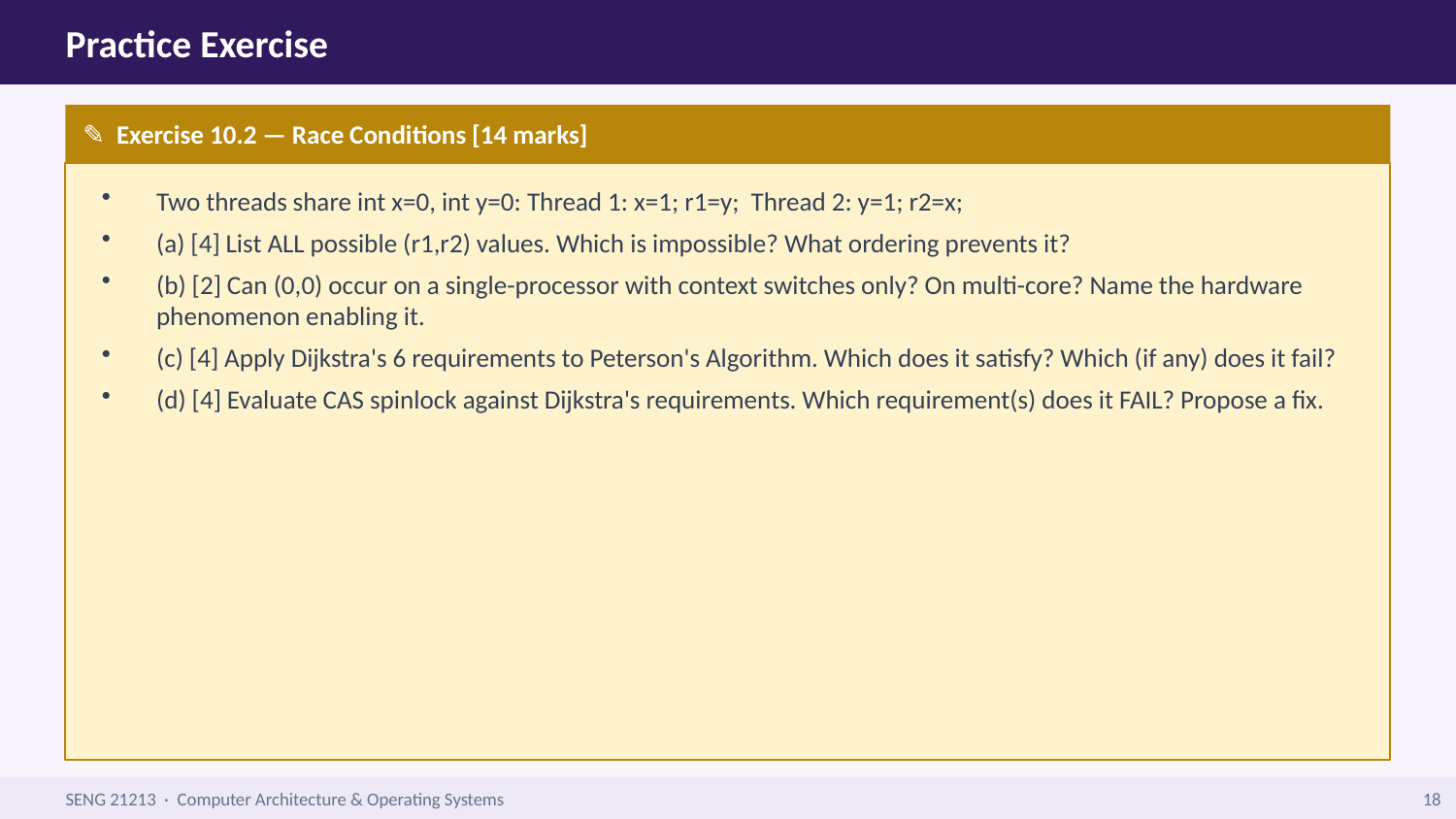

Practice Exercise

✎  Exercise 10.2 — Race Conditions [14 marks]

Two threads share int x=0, int y=0: Thread 1: x=1; r1=y;  Thread 2: y=1; r2=x;
(a) [4] List ALL possible (r1,r2) values. Which is impossible? What ordering prevents it?
(b) [2] Can (0,0) occur on a single-processor with context switches only? On multi-core? Name the hardware phenomenon enabling it.
(c) [4] Apply Dijkstra's 6 requirements to Peterson's Algorithm. Which does it satisfy? Which (if any) does it fail?
(d) [4] Evaluate CAS spinlock against Dijkstra's requirements. Which requirement(s) does it FAIL? Propose a fix.

SENG 21213  ·  Computer Architecture & Operating Systems
18